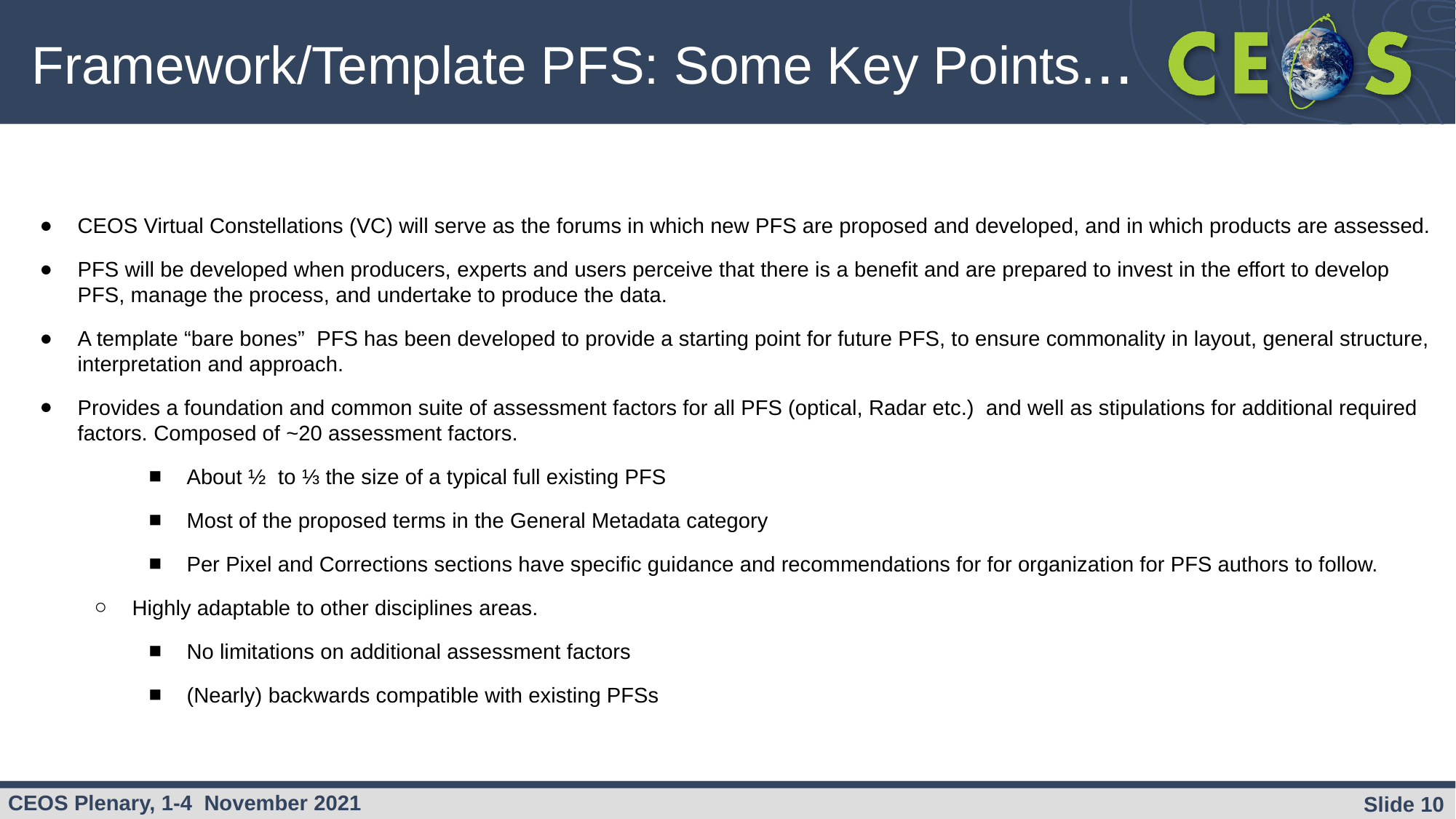

# Framework/Template PFS: Some Key Points...

CEOS Virtual Constellations (VC) will serve as the forums in which new PFS are proposed and developed, and in which products are assessed.
PFS will be developed when producers, experts and users perceive that there is a benefit and are prepared to invest in the effort to develop PFS, manage the process, and undertake to produce the data.
A template “bare bones”  PFS has been developed to provide a starting point for future PFS, to ensure commonality in layout, general structure, interpretation and approach.
Provides a foundation and common suite of assessment factors for all PFS (optical, Radar etc.)  and well as stipulations for additional required factors. Composed of ~20 assessment factors.
About ½  to ⅓ the size of a typical full existing PFS
Most of the proposed terms in the General Metadata category
Per Pixel and Corrections sections have specific guidance and recommendations for for organization for PFS authors to follow.
Highly adaptable to other disciplines areas.
No limitations on additional assessment factors
(Nearly) backwards compatible with existing PFSs